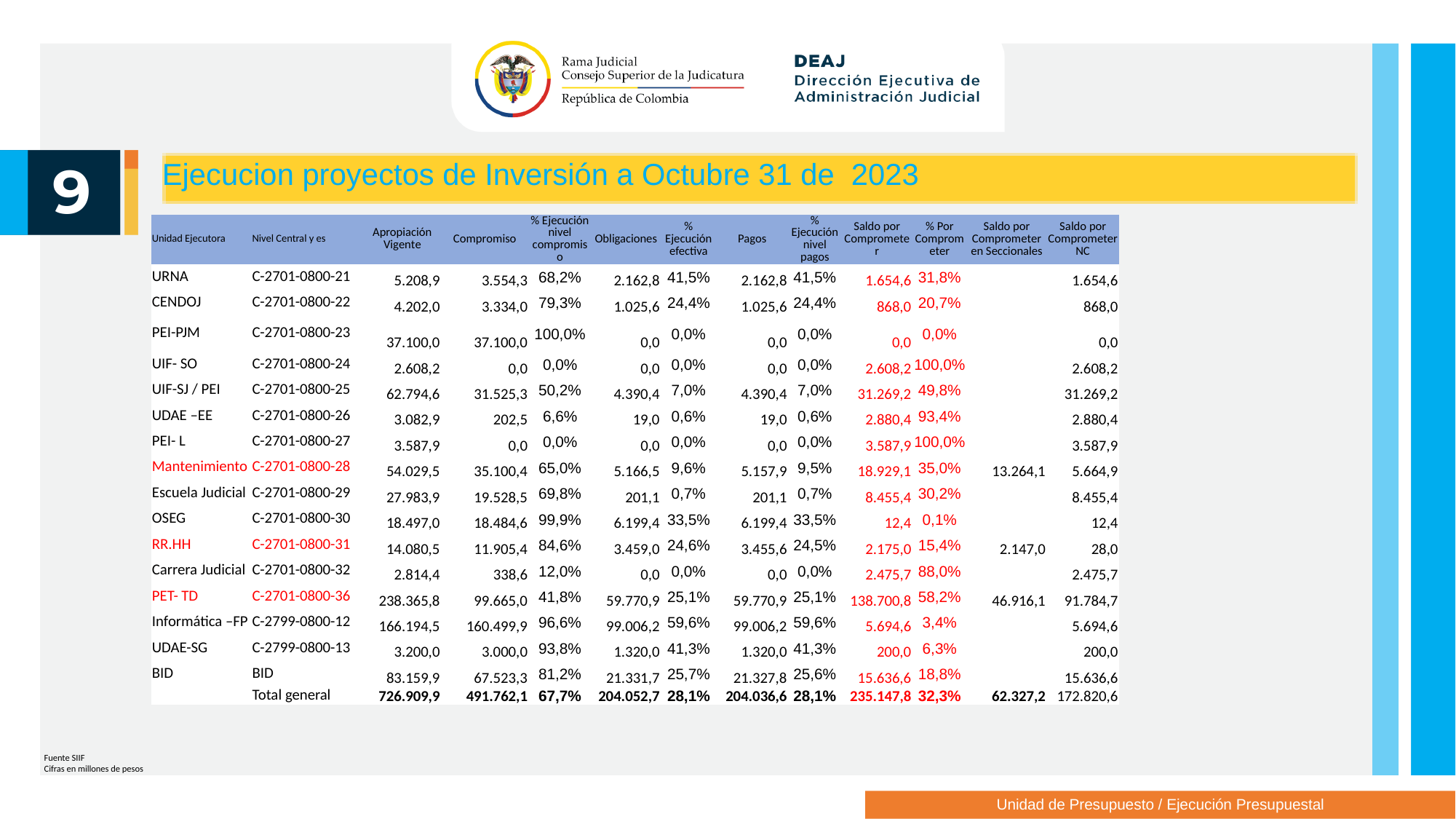

Ejecucion proyectos de Inversión a Octubre 31 de  2023
9
| Unidad Ejecutora | Nivel Central y es | Apropiación Vigente | Compromiso | % Ejecución nivel compromiso | Obligaciones | % Ejecución efectiva | Pagos | % Ejecución nivel pagos | Saldo por Comprometer | % Por Comprometer | Saldo por Comprometer en Seccionales | Saldo por Comprometer NC |
| --- | --- | --- | --- | --- | --- | --- | --- | --- | --- | --- | --- | --- |
| URNA | C-2701-0800-21 | 5.208,9 | 3.554,3 | 68,2% | 2.162,8 | 41,5% | 2.162,8 | 41,5% | 1.654,6 | 31,8% |  | 1.654,6 |
| CENDOJ | C-2701-0800-22 | 4.202,0 | 3.334,0 | 79,3% | 1.025,6 | 24,4% | 1.025,6 | 24,4% | 868,0 | 20,7% |  | 868,0 |
| PEI-PJM | C-2701-0800-23 | 37.100,0 | 37.100,0 | 100,0% | 0,0 | 0,0% | 0,0 | 0,0% | 0,0 | 0,0% |  | 0,0 |
| UIF- SO | C-2701-0800-24 | 2.608,2 | 0,0 | 0,0% | 0,0 | 0,0% | 0,0 | 0,0% | 2.608,2 | 100,0% |  | 2.608,2 |
| UIF-SJ / PEI | C-2701-0800-25 | 62.794,6 | 31.525,3 | 50,2% | 4.390,4 | 7,0% | 4.390,4 | 7,0% | 31.269,2 | 49,8% |  | 31.269,2 |
| UDAE –EE | C-2701-0800-26 | 3.082,9 | 202,5 | 6,6% | 19,0 | 0,6% | 19,0 | 0,6% | 2.880,4 | 93,4% |  | 2.880,4 |
| PEI- L | C-2701-0800-27 | 3.587,9 | 0,0 | 0,0% | 0,0 | 0,0% | 0,0 | 0,0% | 3.587,9 | 100,0% |  | 3.587,9 |
| Mantenimiento | C-2701-0800-28 | 54.029,5 | 35.100,4 | 65,0% | 5.166,5 | 9,6% | 5.157,9 | 9,5% | 18.929,1 | 35,0% | 13.264,1 | 5.664,9 |
| Escuela Judicial | C-2701-0800-29 | 27.983,9 | 19.528,5 | 69,8% | 201,1 | 0,7% | 201,1 | 0,7% | 8.455,4 | 30,2% |  | 8.455,4 |
| OSEG | C-2701-0800-30 | 18.497,0 | 18.484,6 | 99,9% | 6.199,4 | 33,5% | 6.199,4 | 33,5% | 12,4 | 0,1% |  | 12,4 |
| RR.HH | C-2701-0800-31 | 14.080,5 | 11.905,4 | 84,6% | 3.459,0 | 24,6% | 3.455,6 | 24,5% | 2.175,0 | 15,4% | 2.147,0 | 28,0 |
| Carrera Judicial | C-2701-0800-32 | 2.814,4 | 338,6 | 12,0% | 0,0 | 0,0% | 0,0 | 0,0% | 2.475,7 | 88,0% |  | 2.475,7 |
| PET- TD | C-2701-0800-36 | 238.365,8 | 99.665,0 | 41,8% | 59.770,9 | 25,1% | 59.770,9 | 25,1% | 138.700,8 | 58,2% | 46.916,1 | 91.784,7 |
| Informática –FP | C-2799-0800-12 | 166.194,5 | 160.499,9 | 96,6% | 99.006,2 | 59,6% | 99.006,2 | 59,6% | 5.694,6 | 3,4% |  | 5.694,6 |
| UDAE-SG | C-2799-0800-13 | 3.200,0 | 3.000,0 | 93,8% | 1.320,0 | 41,3% | 1.320,0 | 41,3% | 200,0 | 6,3% |  | 200,0 |
| BID | BID | 83.159,9 | 67.523,3 | 81,2% | 21.331,7 | 25,7% | 21.327,8 | 25,6% | 15.636,6 | 18,8% |  | 15.636,6 |
|  | Total general | 726.909,9 | 491.762,1 | 67,7% | 204.052,7 | 28,1% | 204.036,6 | 28,1% | 235.147,8 | 32,3% | 62.327,2 | 172.820,6 |
Fuente SIIF
Cifras en millones de pesos

Unidad de Presupuesto / Ejecución Presupuestal